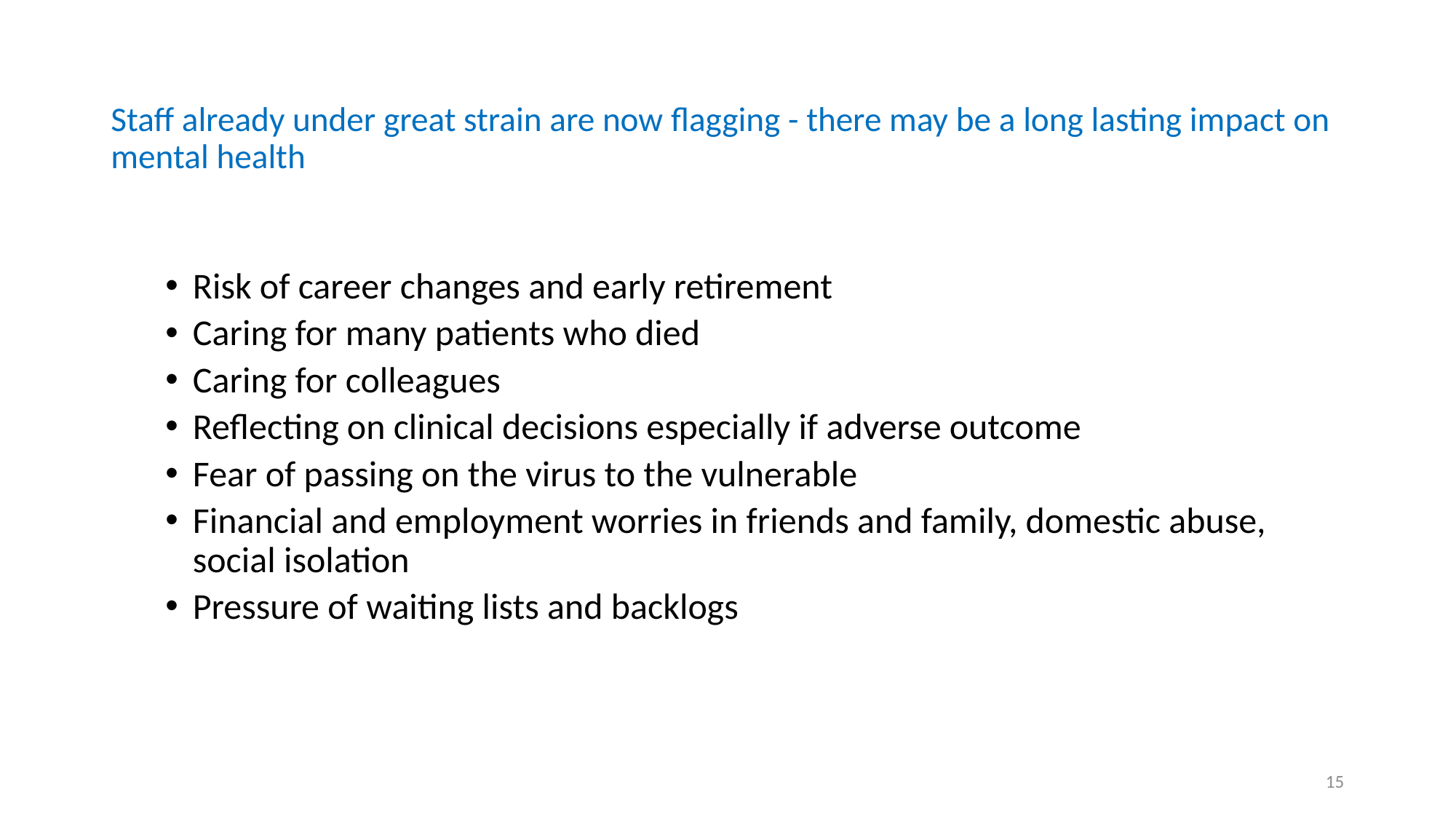

# Staff already under great strain are now flagging - there may be a long lasting impact on mental health
Risk of career changes and early retirement
Caring for many patients who died
Caring for colleagues
Reflecting on clinical decisions especially if adverse outcome
Fear of passing on the virus to the vulnerable
Financial and employment worries in friends and family, domestic abuse, social isolation
Pressure of waiting lists and backlogs
15